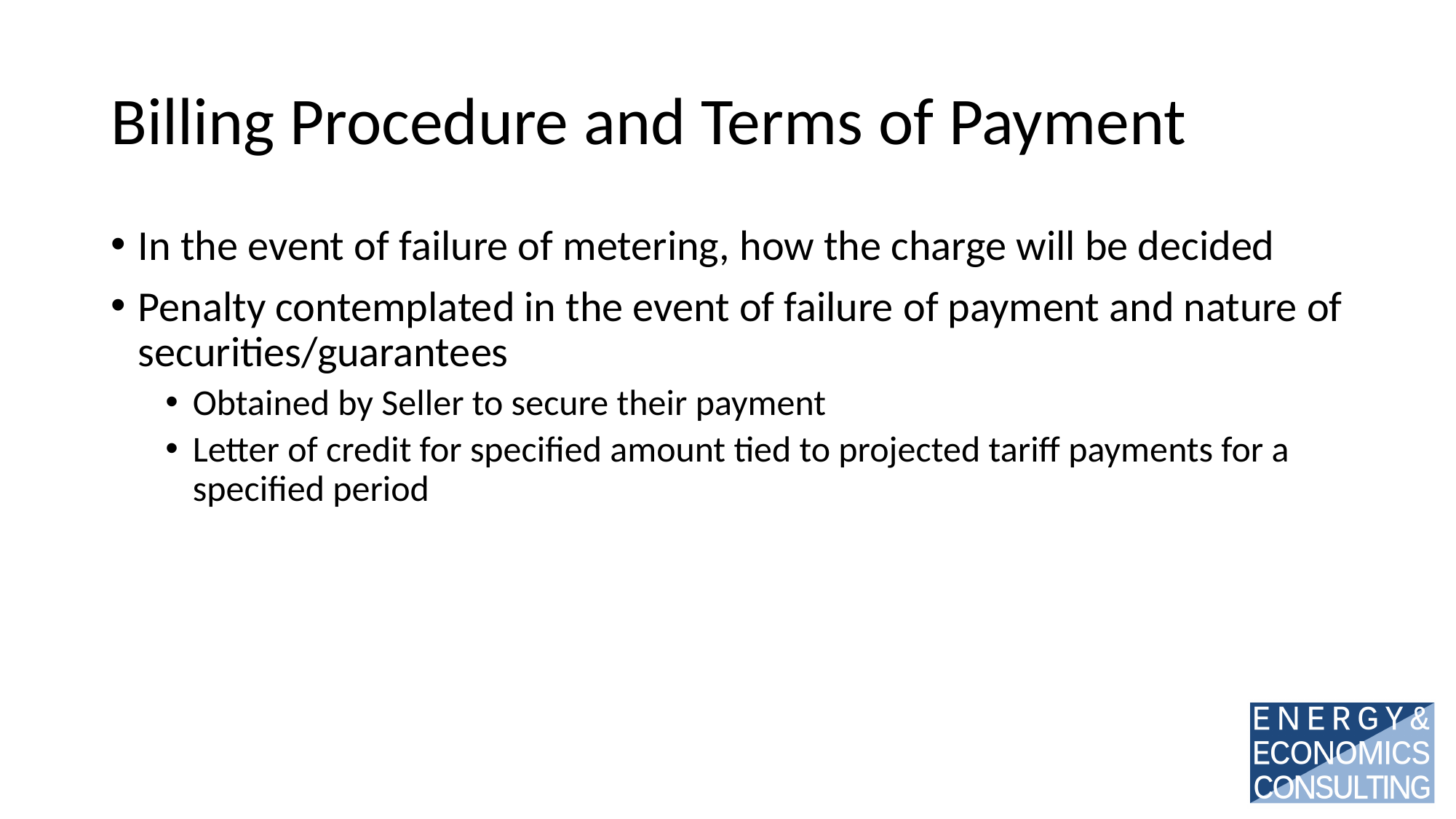

# Billing Procedure and Terms of Payment
In the event of failure of metering, how the charge will be decided
Penalty contemplated in the event of failure of payment and nature of securities/guarantees
Obtained by Seller to secure their payment
Letter of credit for specified amount tied to projected tariff payments for a specified period